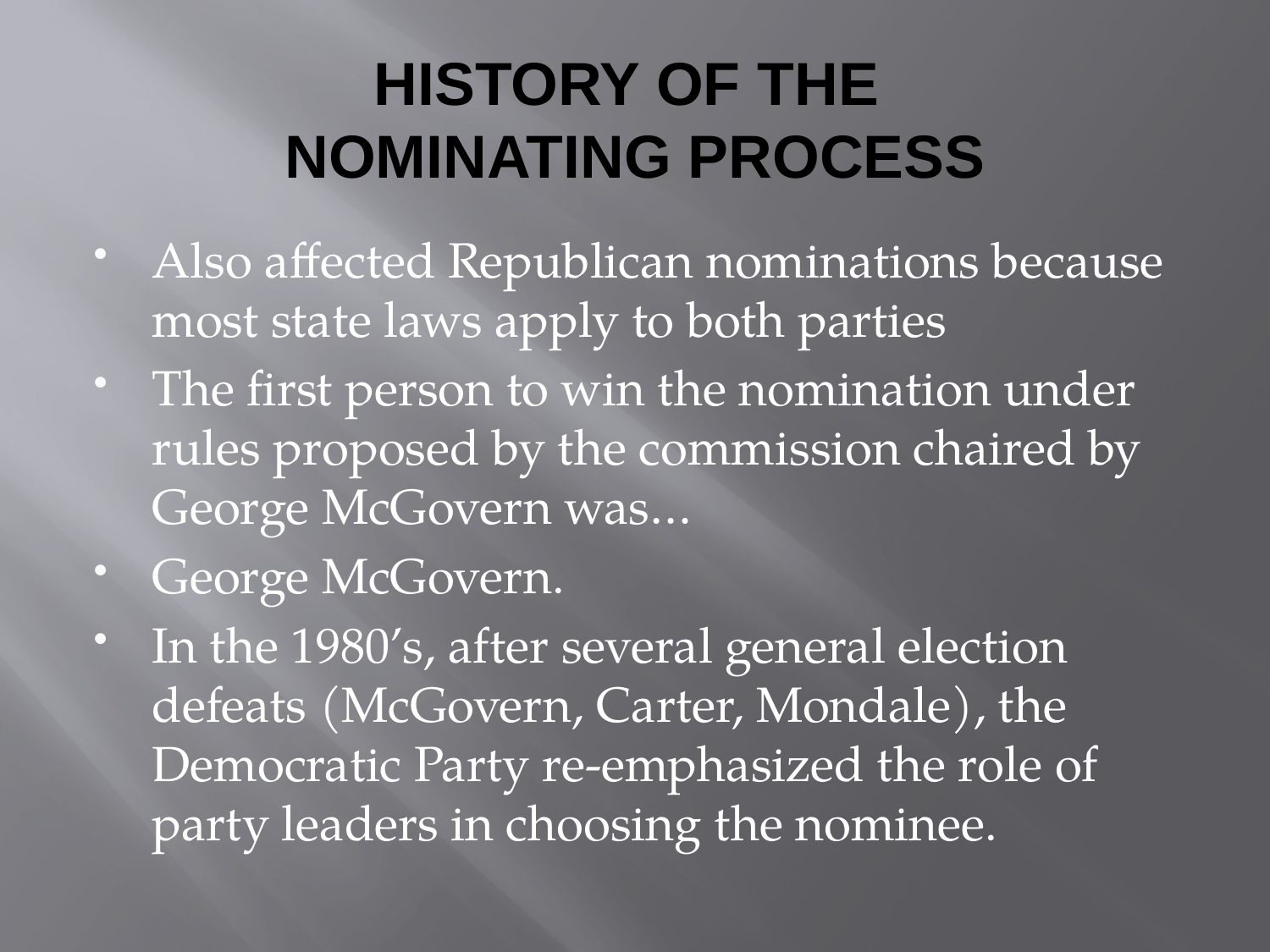

# HISTORY OF THE NOMINATING PROCESS
Also affected Republican nominations because most state laws apply to both parties
The first person to win the nomination under rules proposed by the commission chaired by George McGovern was…
George McGovern.
In the 1980’s, after several general election defeats (McGovern, Carter, Mondale), the Democratic Party re-emphasized the role of party leaders in choosing the nominee.